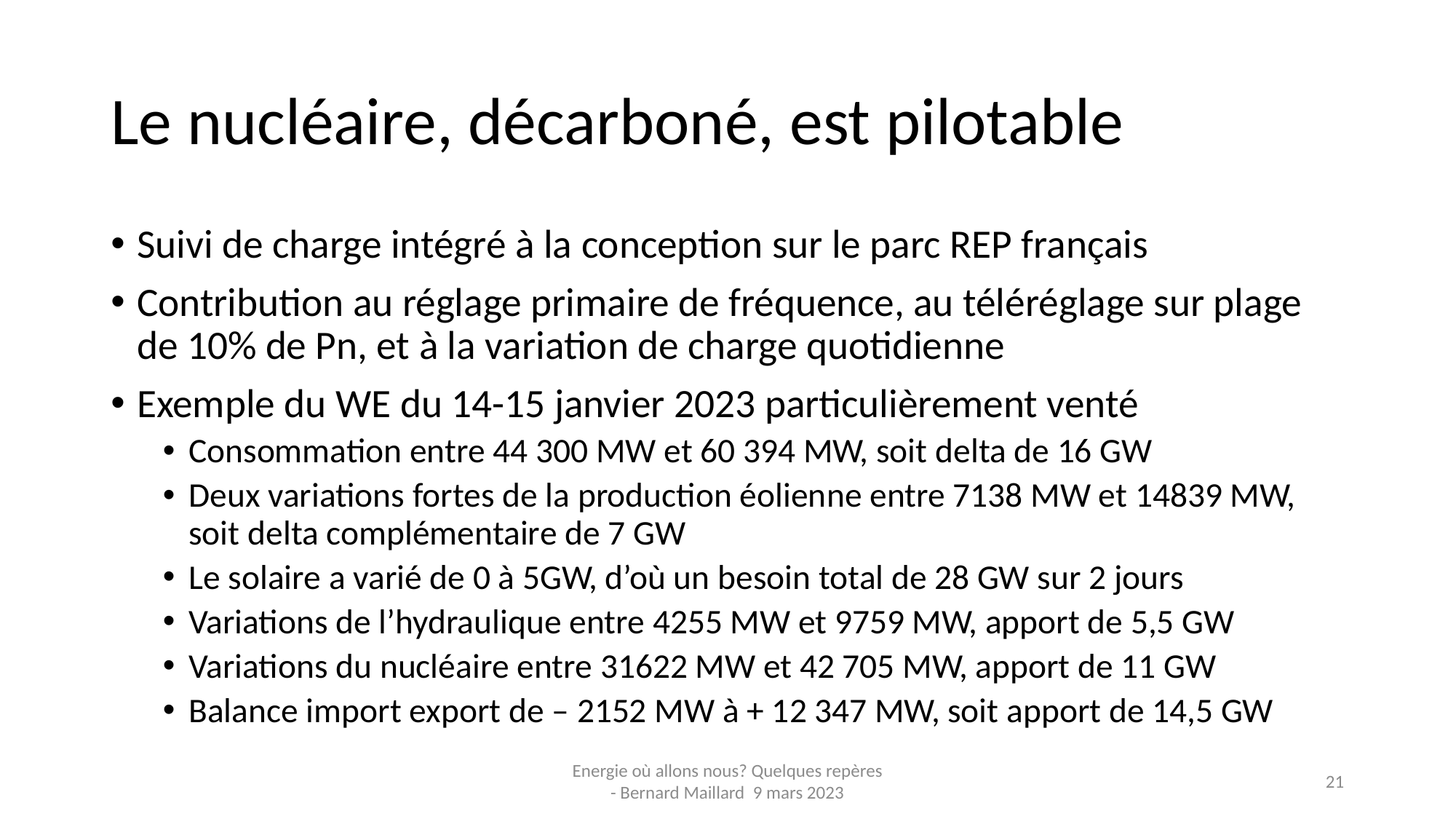

# Le nucléaire, décarboné, est pilotable
Suivi de charge intégré à la conception sur le parc REP français
Contribution au réglage primaire de fréquence, au téléréglage sur plage de 10% de Pn, et à la variation de charge quotidienne
Exemple du WE du 14-15 janvier 2023 particulièrement venté
Consommation entre 44 300 MW et 60 394 MW, soit delta de 16 GW
Deux variations fortes de la production éolienne entre 7138 MW et 14839 MW, soit delta complémentaire de 7 GW
Le solaire a varié de 0 à 5GW, d’où un besoin total de 28 GW sur 2 jours
Variations de l’hydraulique entre 4255 MW et 9759 MW, apport de 5,5 GW
Variations du nucléaire entre 31622 MW et 42 705 MW, apport de 11 GW
Balance import export de – 2152 MW à + 12 347 MW, soit apport de 14,5 GW

Energie où allons nous? Quelques repères
- Bernard Maillard  9 mars 2023
21